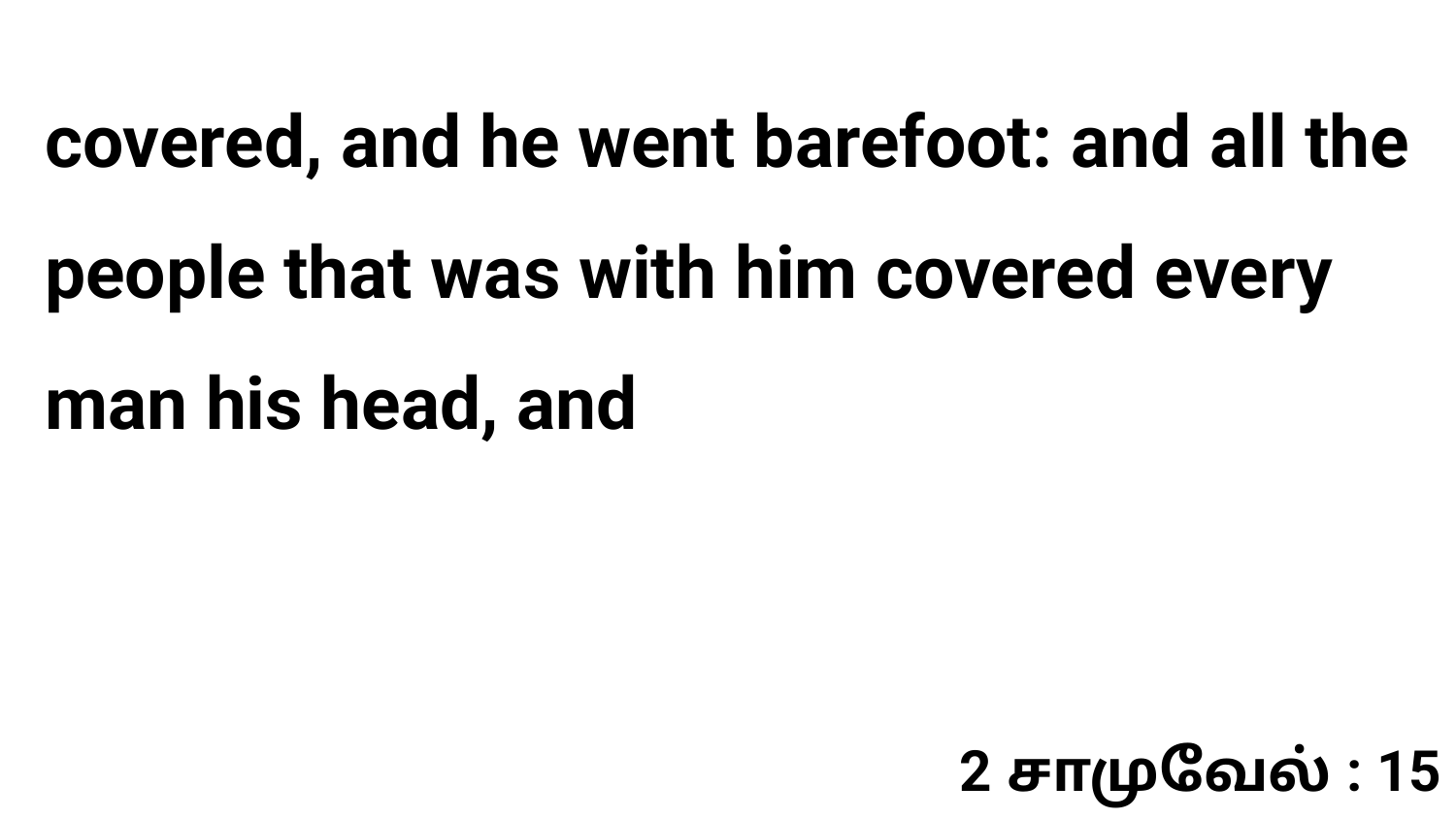

covered, and he went barefoot: and all the people that was with him covered every man his head, and
2 சாமுவேல் : 15